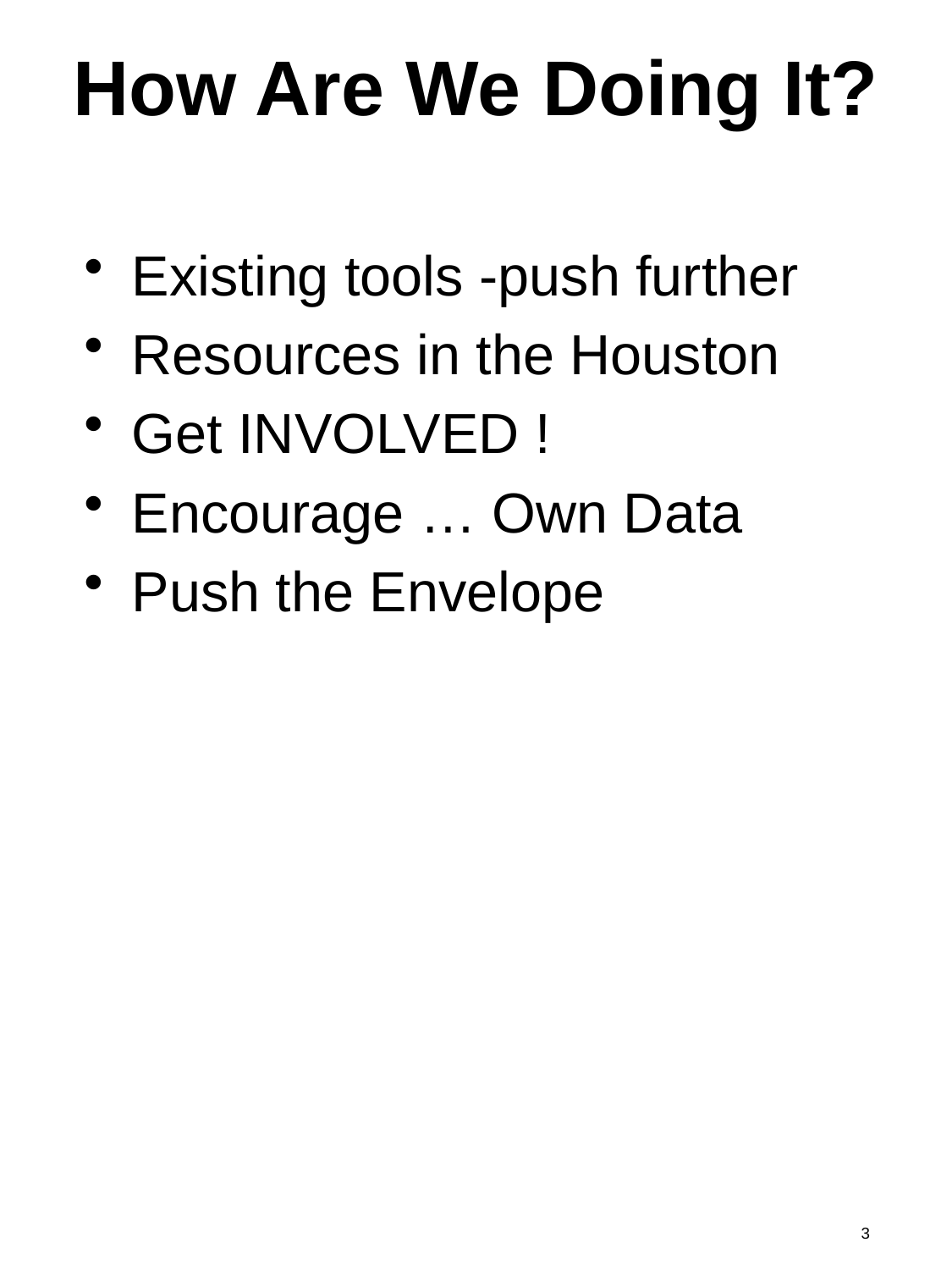

# How Are We Doing It?
Existing tools -push further
Resources in the Houston
Get INVOLVED !
Encourage … Own Data
Push the Envelope